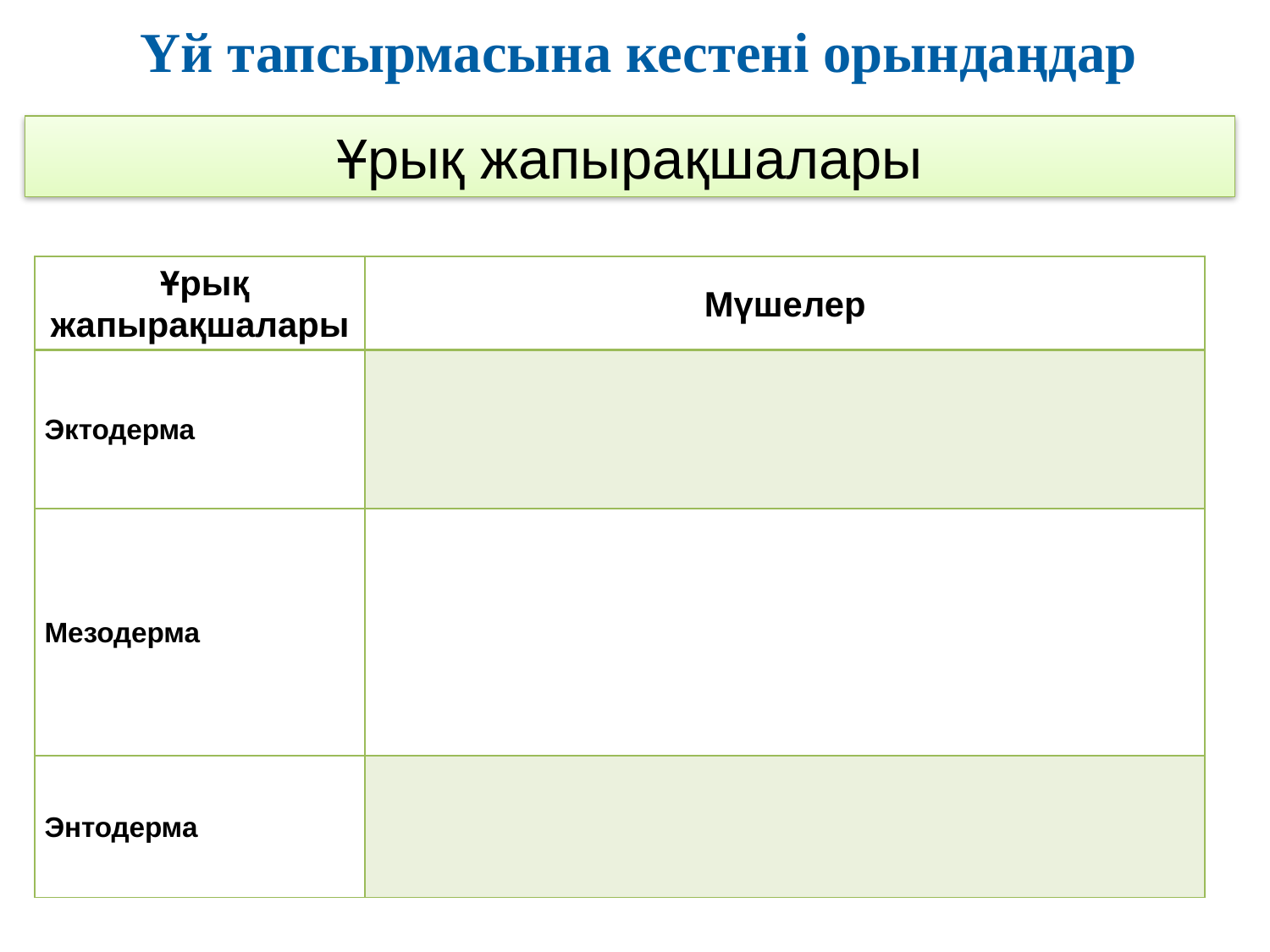

Үй тапсырмасына кестені орындаңдар
# Ұрық жапырақшалары
| Ұрық жапырақшалары | Мүшелер |
| --- | --- |
| Эктодерма |  |
| Мезодерма |  |
| Энтодерма |  |